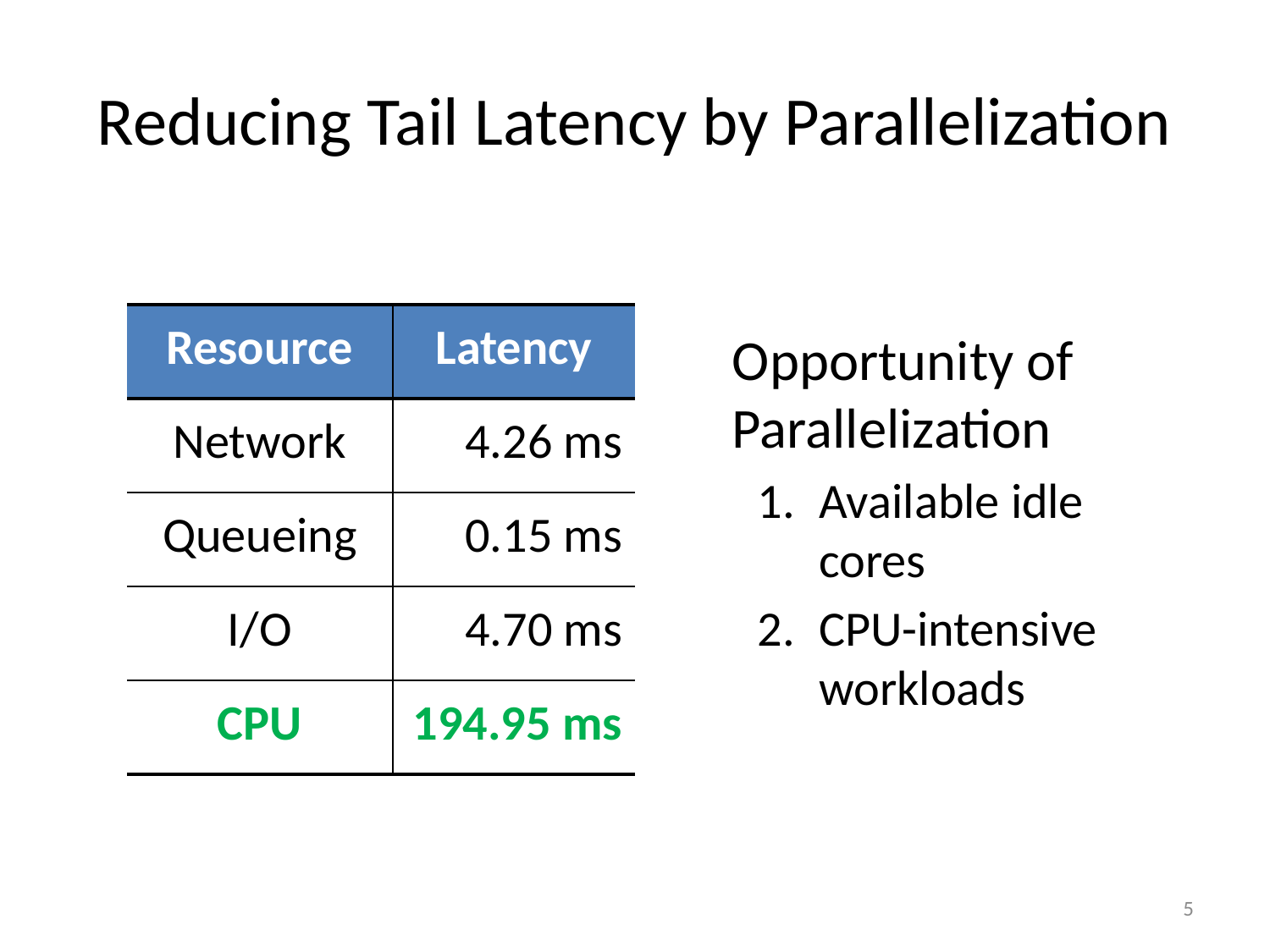

# Reducing Tail Latency by Parallelization
| Resource | Latency |
| --- | --- |
| Network | 4.26 ms |
| Queueing | 0.15 ms |
| I/O | 4.70 ms |
| CPU | 194.95 ms |
Opportunity of Parallelization
Available idle cores
CPU-intensive workloads
5